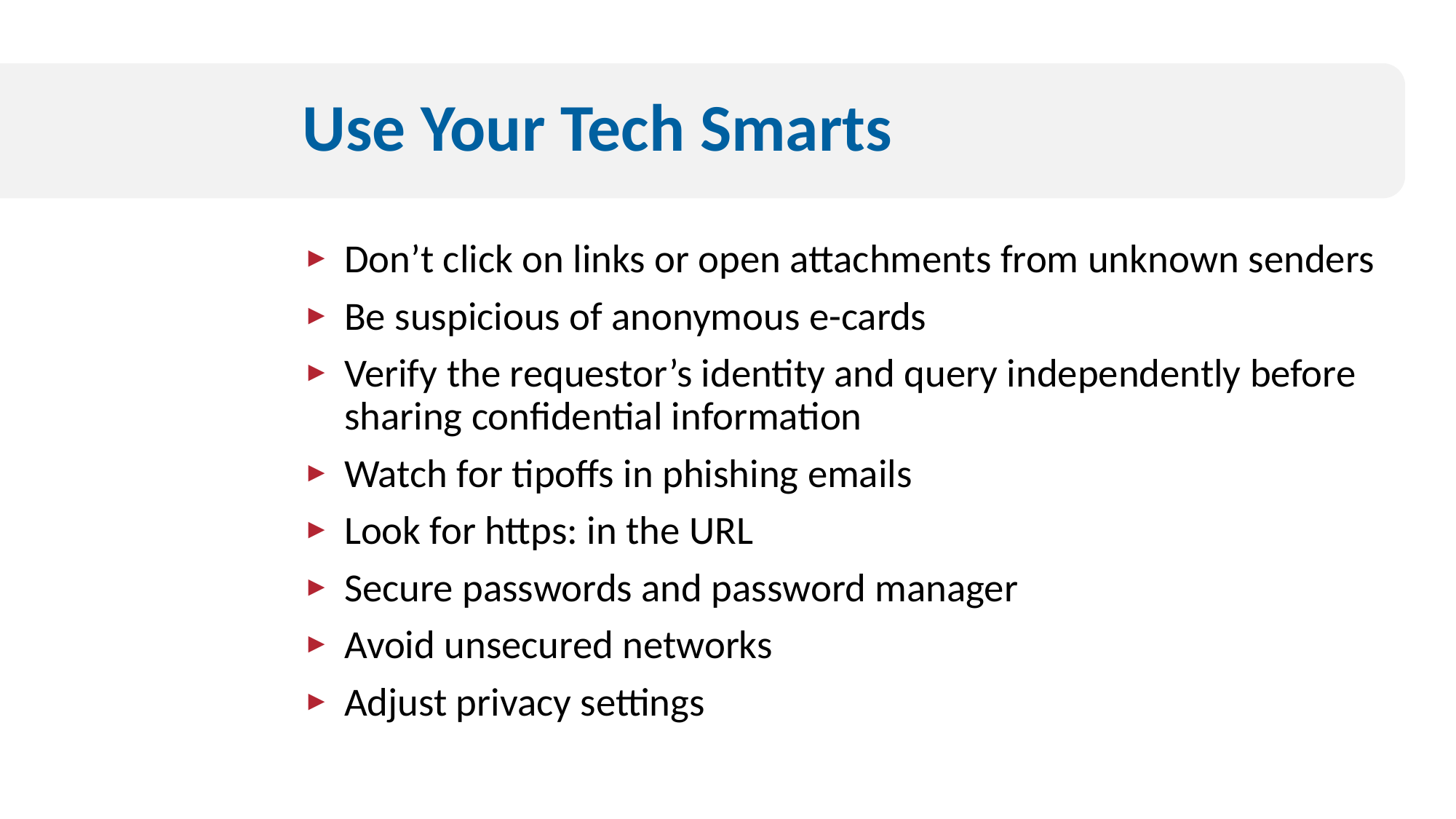

# Use Your Tech Smarts
Don’t click on links or open attachments from unknown senders
Be suspicious of anonymous e-cards
Verify the requestor’s identity and query independently before sharing confidential information
Watch for tipoffs in phishing emails
Look for https: in the URL
Secure passwords and password manager
Avoid unsecured networks
Adjust privacy settings